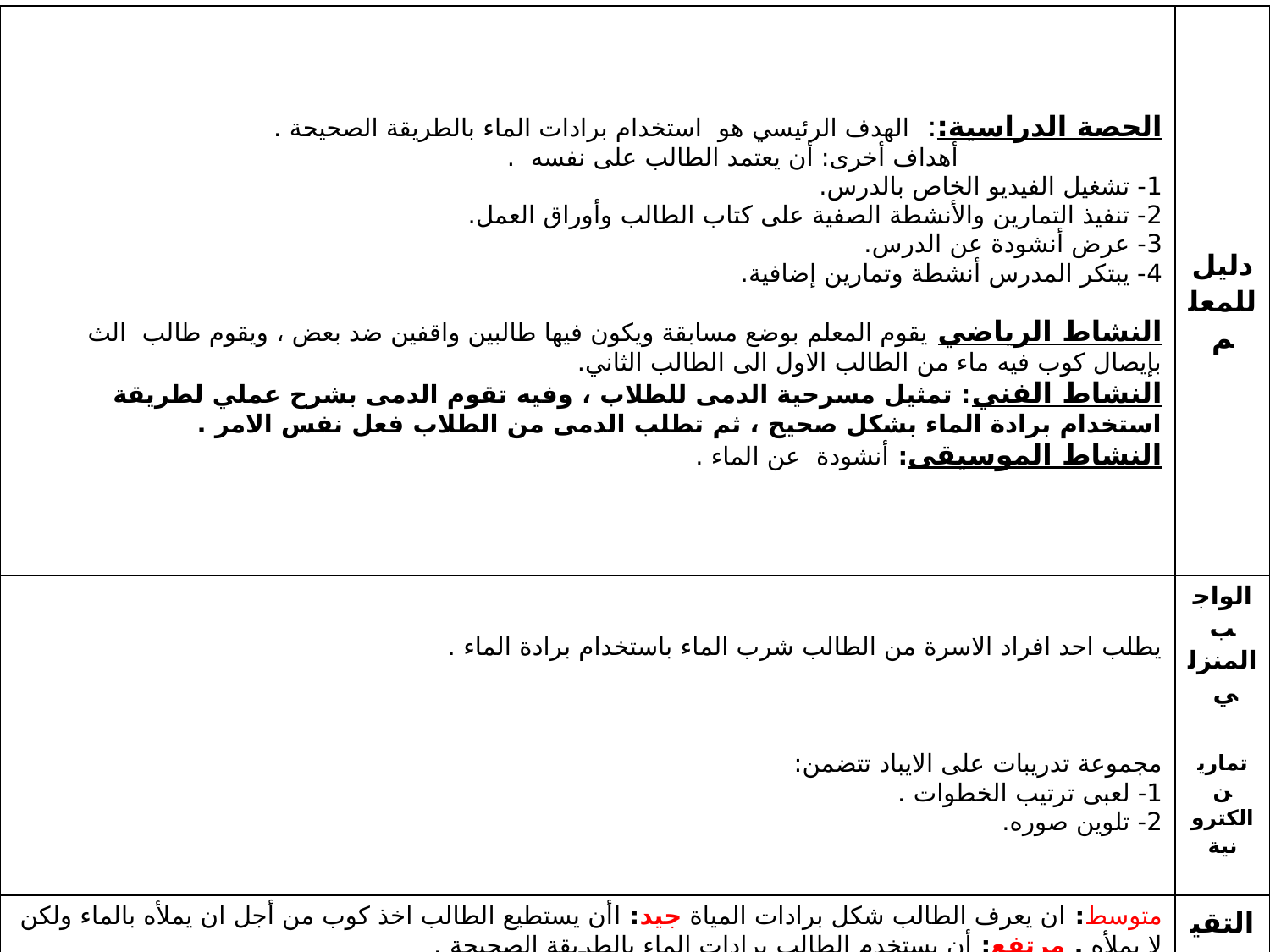

| الحصة الدراسية:: الهدف الرئيسي هو استخدام برادات الماء بالطريقة الصحيحة . أهداف أخرى: أن يعتمد الطالب على نفسه . 1- تشغيل الفيديو الخاص بالدرس. 2- تنفيذ التمارين والأنشطة الصفية على كتاب الطالب وأوراق العمل. 3- عرض أنشودة عن الدرس. 4- يبتكر المدرس أنشطة وتمارين إضافية. النشاط الرياضي يقوم المعلم بوضع مسابقة ويكون فيها طالبين واقفين ضد بعض ، ويقوم طالب الث بإيصال كوب فيه ماء من الطالب الاول الى الطالب الثاني. النشاط الفني: تمثيل مسرحية الدمى للطلاب ، وفيه تقوم الدمى بشرح عملي لطريقة استخدام برادة الماء بشكل صحيح ، ثم تطلب الدمى من الطلاب فعل نفس الامر . النشاط الموسيقى: أنشودة عن الماء . | دليل للمعلم |
| --- | --- |
| يطلب احد افراد الاسرة من الطالب شرب الماء باستخدام برادة الماء . | الواجب المنزلي |
| مجموعة تدريبات على الايباد تتضمن: 1- لعبى ترتيب الخطوات . 2- تلوين صوره. | تمارين الكترونية |
| متوسط: ان يعرف الطالب شكل برادات المياة جيد: اأن يستطيع الطالب اخذ كوب من أجل ان يملأه بالماء ولكن لا يملأه . مرتفع: أن يستخدم الطالب برادات الماء بالطريقة الصحيحة . | التقييم |